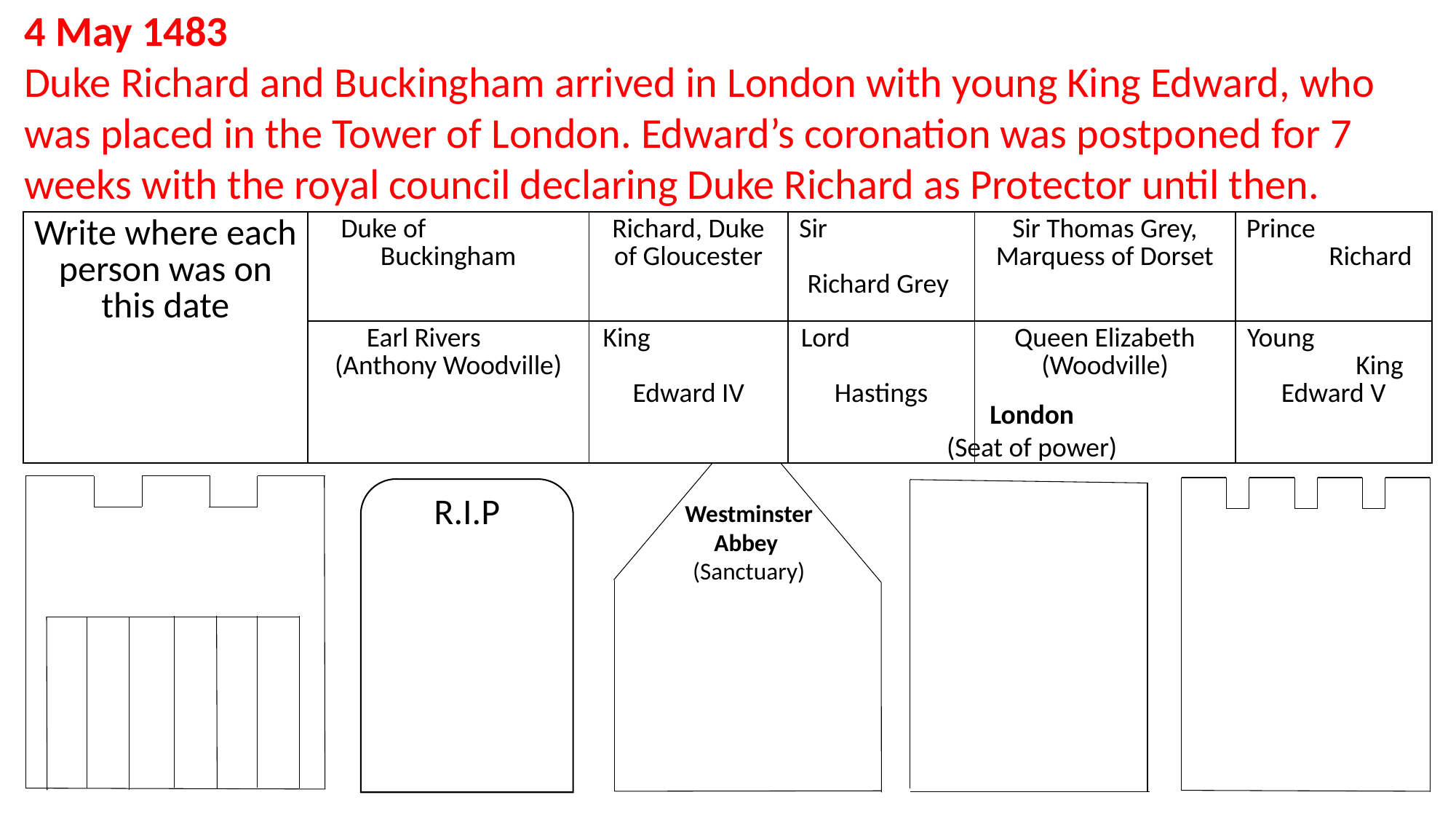

4 May 1483
Duke Richard and Buckingham arrived in London with young King Edward, who was placed in the Tower of London. Edward’s coronation was postponed for 7 weeks with the royal council declaring Duke Richard as Protector until then.

| Write where each person was on this date | Duke of Buckingham | Richard, Duke of Gloucester | Sir Richard Grey | Sir Thomas Grey, Marquess of Dorset | Prince Richard |
| --- | --- | --- | --- | --- | --- |
|  | Earl Rivers (Anthony Woodville) | King Edward IV | Lord Hastings | Queen Elizabeth (Woodville) | Young King Edward V |
London
(Seat of power)
Tower of London
(Palace/Fortress)
Imprisoned
(one of Richard’s castles)
Dead

R.I.P
Westminster Abbey
(Sanctuary)